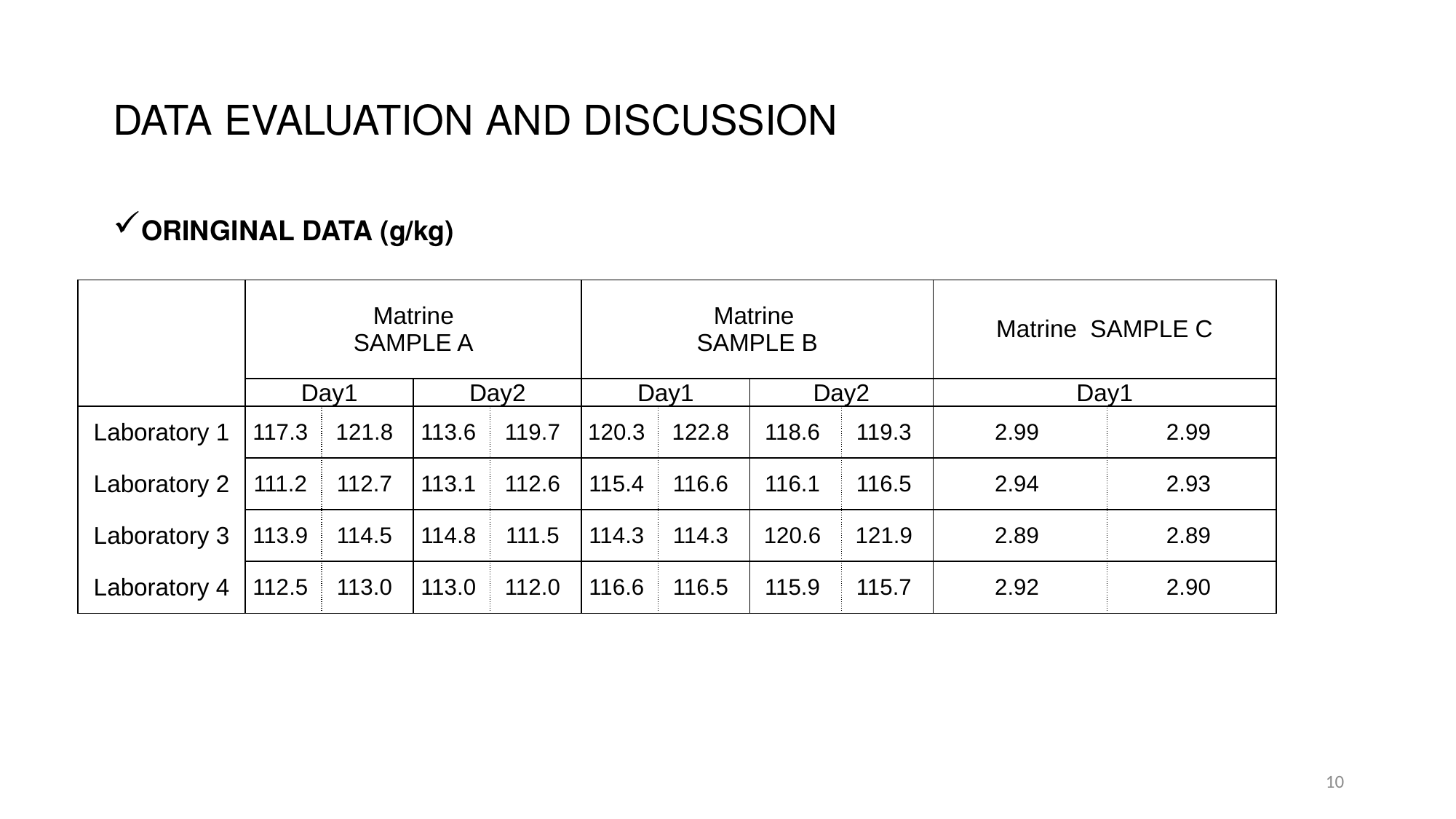

DATA Evaluation and Discussion
ORINGINAL DATA (g/kg)
|  | Matrine SAMPLE A |  |  |  | Matrine SAMPLE B |  |  |  | Matrine SAMPLE C |  |
| --- | --- | --- | --- | --- | --- | --- | --- | --- | --- | --- |
|  | Day1 |  | Day2 |  | Day1 |  | Day2 |  | Day1 |  |
| Laboratory 1 | 117.3 | 121.8 | 113.6 | 119.7 | 120.3 | 122.8 | 118.6 | 119.3 | 2.99 | 2.99 |
| Laboratory 2 | 111.2 | 112.7 | 113.1 | 112.6 | 115.4 | 116.6 | 116.1 | 116.5 | 2.94 | 2.93 |
| Laboratory 3 | 113.9 | 114.5 | 114.8 | 111.5 | 114.3 | 114.3 | 120.6 | 121.9 | 2.89 | 2.89 |
| Laboratory 4 | 112.5 | 113.0 | 113.0 | 112.0 | 116.6 | 116.5 | 115.9 | 115.7 | 2.92 | 2.90 |
10